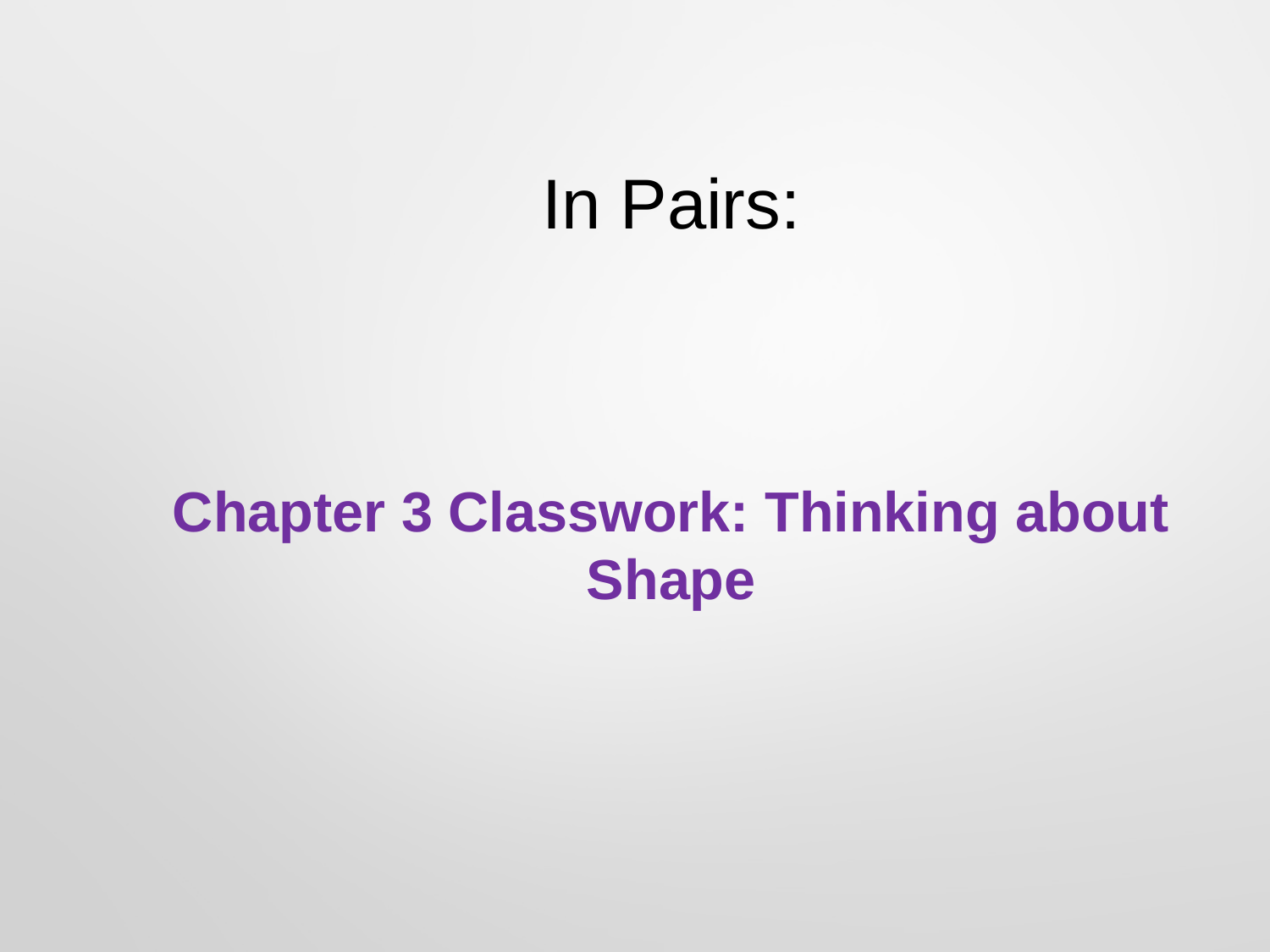

# In Pairs:
Chapter 3 Classwork: Thinking about Shape